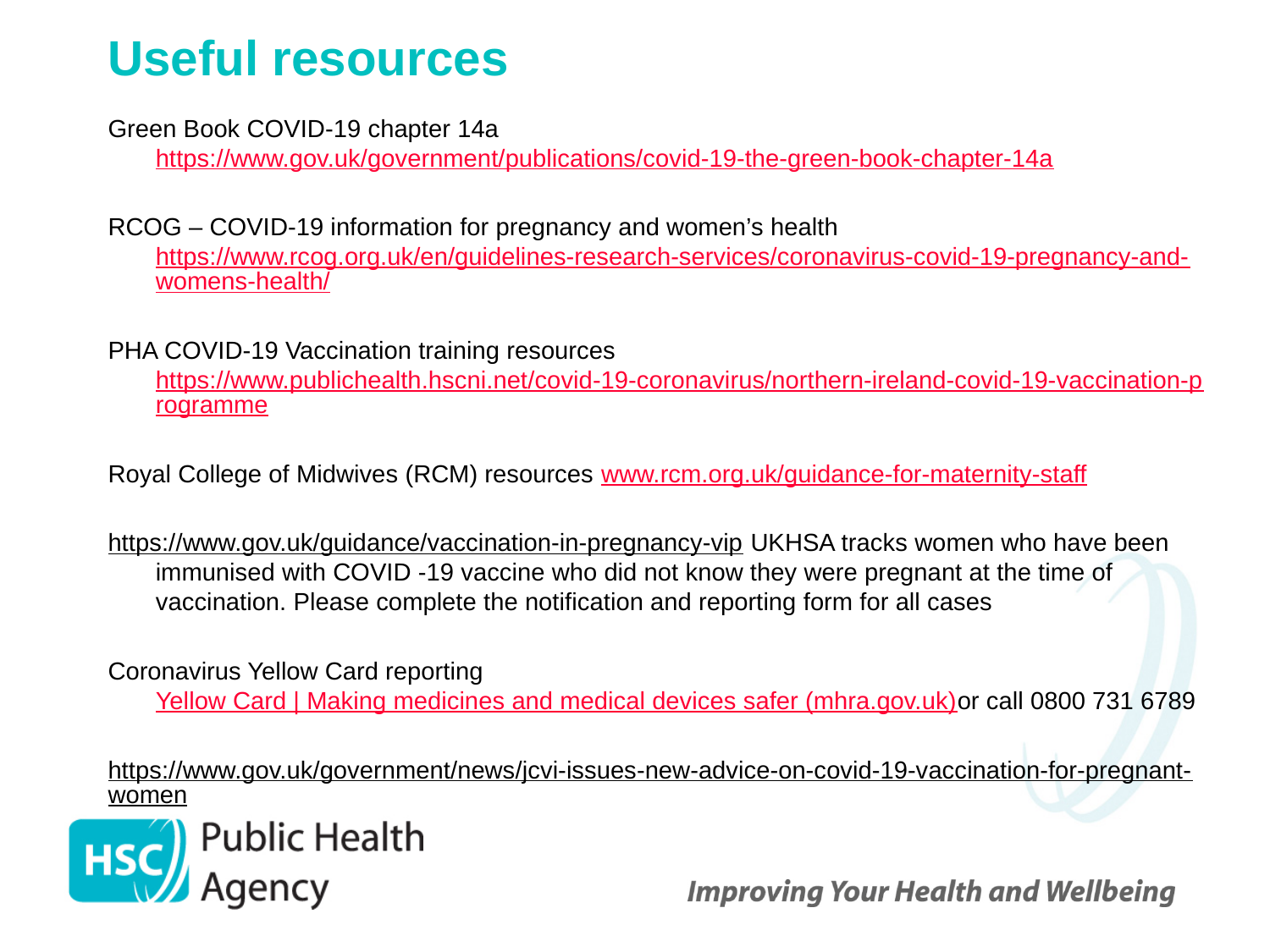

# Useful resources
Green Book COVID-19 chapter 14a https://www.gov.uk/government/publications/covid-19-the-green-book-chapter-14a

RCOG – COVID-19 information for pregnancy and women’s health https://www.rcog.org.uk/en/guidelines-research-services/coronavirus-covid-19-pregnancy-and-womens-health/

PHA COVID-19 Vaccination training resources https://www.publichealth.hscni.net/covid-19-coronavirus/northern-ireland-covid-19-vaccination-programme

Royal College of Midwives (RCM) resources www.rcm.org.uk/guidance-for-maternity-staff

https://www.gov.uk/guidance/vaccination-in-pregnancy-vip UKHSA tracks women who have been immunised with COVID -19 vaccine who did not know they were pregnant at the time of vaccination. Please complete the notification and reporting form for all cases

Coronavirus Yellow Card reporting Yellow Card | Making medicines and medical devices safer (mhra.gov.uk)or call 0800 731 6789

https://www.gov.uk/government/news/jcvi-issues-new-advice-on-covid-19-vaccination-for-pregnant-women